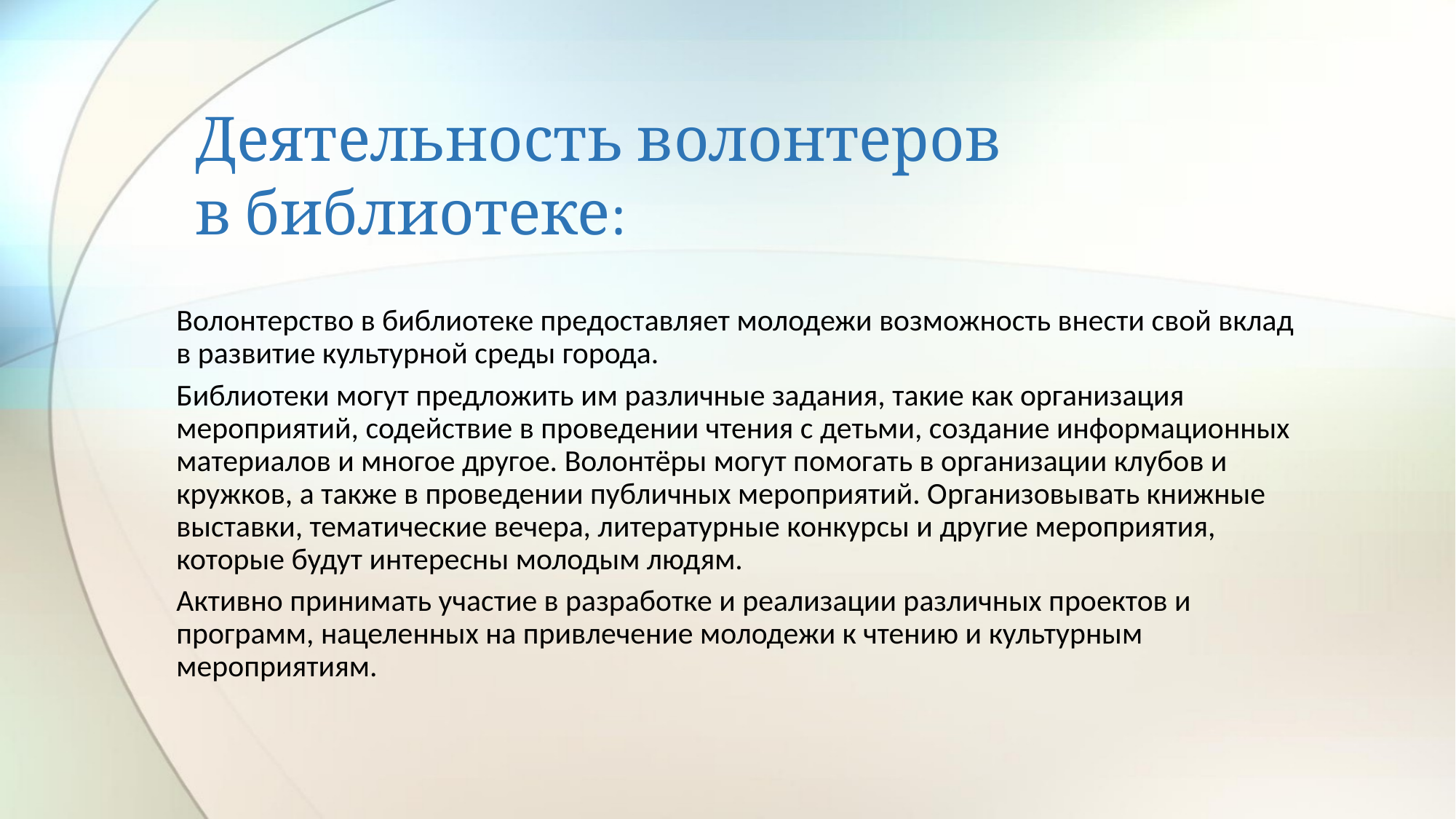

# Деятельность волонтеров в библиотеке:
Волонтерство в библиотеке предоставляет молодежи возможность внести свой вклад
в развитие культурной среды города.
Библиотеки могут предложить им различные задания, такие как организация мероприятий, содействие в проведении чтения с детьми, создание информационных материалов и многое другое. Волонтёры могут помогать в организации клубов и кружков, а также в проведении публичных мероприятий. Организовывать книжные выставки, тематические вечера, литературные конкурсы и другие мероприятия, которые будут интересны молодым людям.
Активно принимать участие в разработке и реализации различных проектов и программ, нацеленных на привлечение молодежи к чтению и культурным мероприятиям.